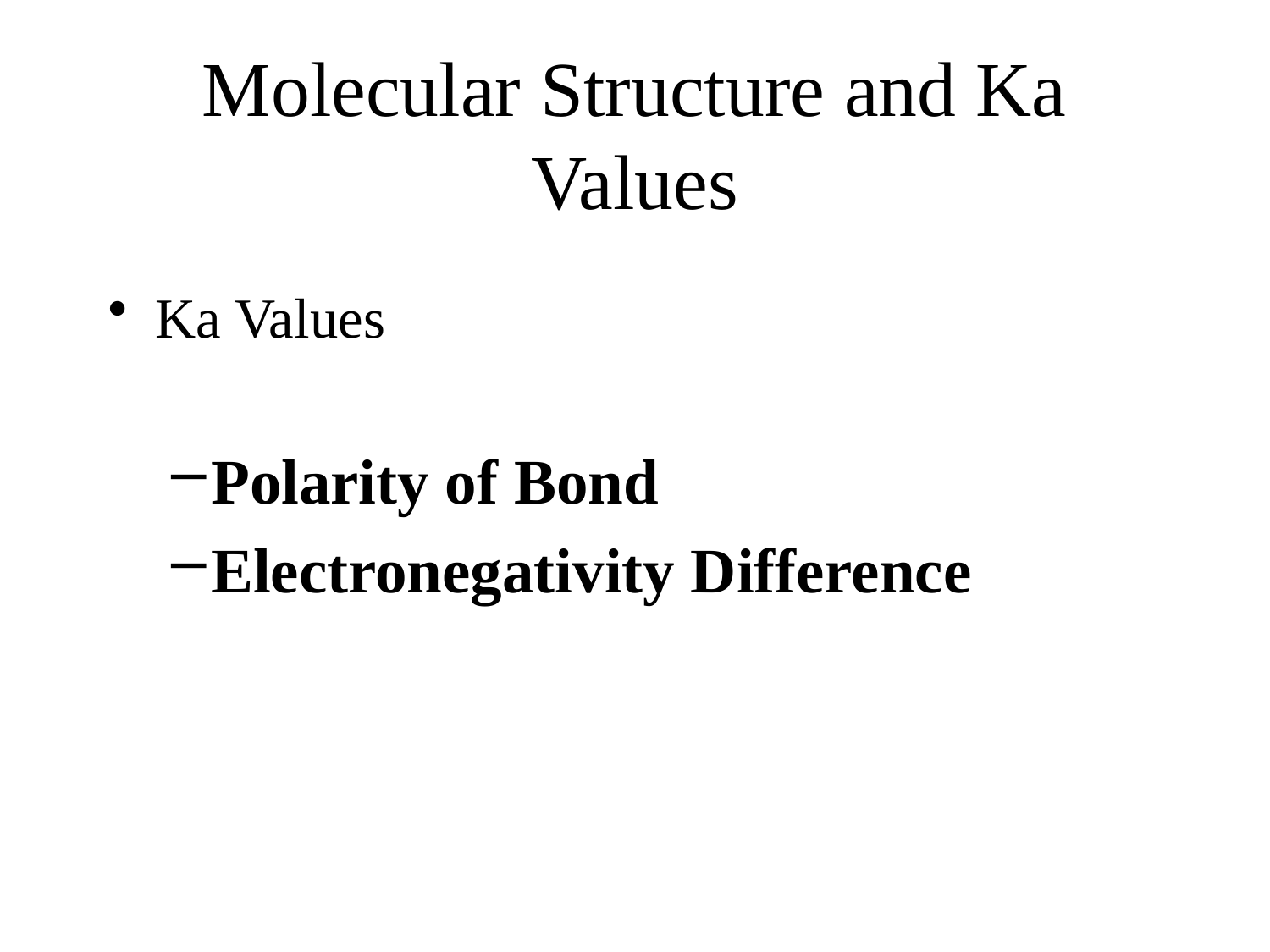

# Molecular Structure and Ka Values
Ka Values

Polarity of Bond
Electronegativity Difference